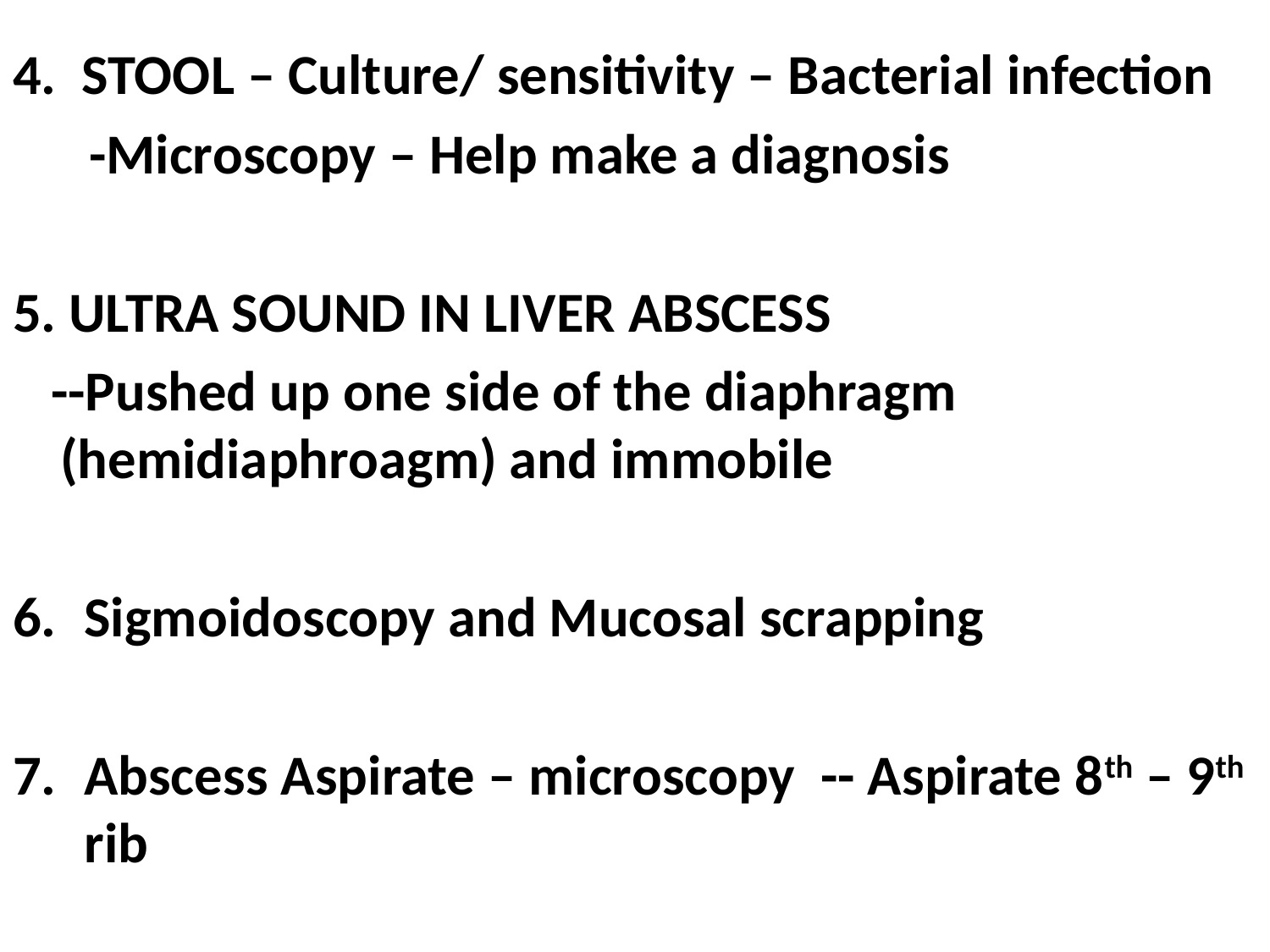

#
4.  STOOL – Culture/ sensitivity – Bacterial infection
      -Microscopy – Help make a diagnosis

5. ULTRA SOUND IN LIVER ABSCESS
   --Pushed up one side of the diaphragm (hemidiaphroagm) and immobile

Sigmoidoscopy and Mucosal scrapping

Abscess Aspirate – microscopy  -- Aspirate 8th – 9th rib